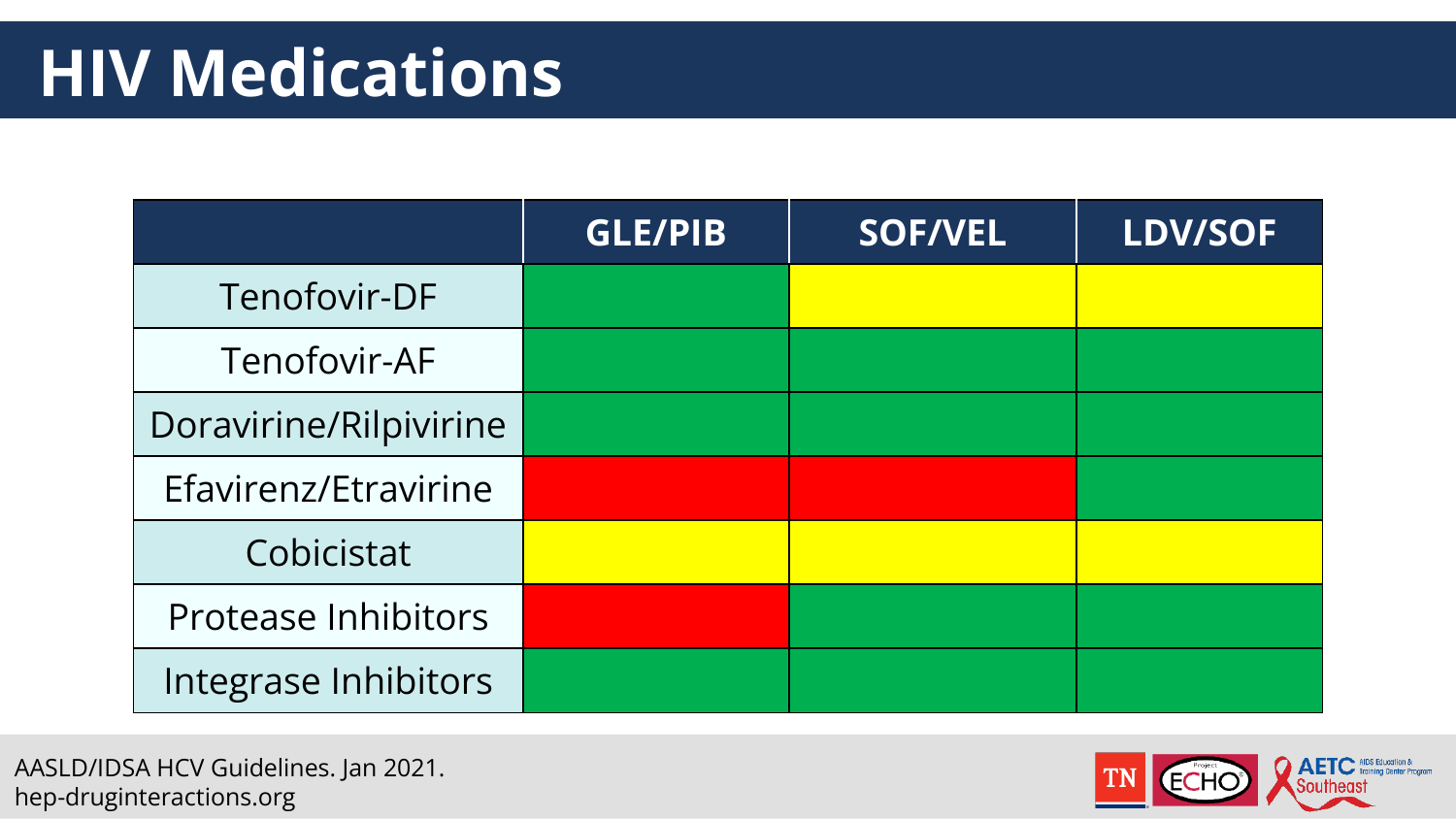

# HIV Medications
|  | GLE/PIB | SOF/VEL | LDV/SOF |
| --- | --- | --- | --- |
| Tenofovir-DF |  |  |  |
| Tenofovir-AF |  |  |  |
| Doravirine/Rilpivirine |  |  |  |
| Efavirenz/Etravirine |  |  |  |
| Cobicistat |  |  |  |
| Protease Inhibitors |  |  |  |
| Integrase Inhibitors |  |  |  |
AASLD/IDSA HCV Guidelines. Jan 2021.
hep-druginteractions.org